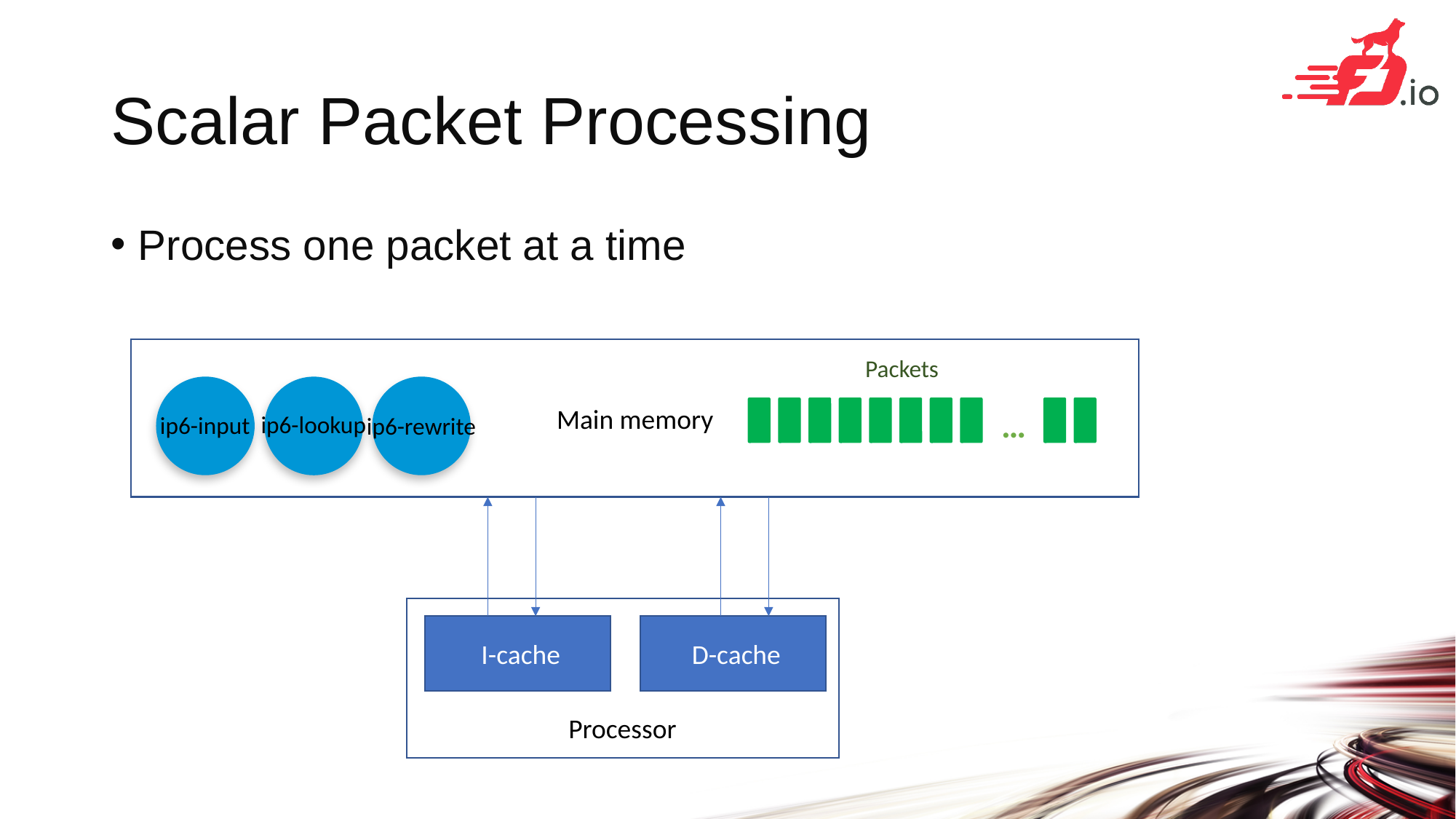

# Scalar Packet Processing
Process one packet at a time
Main memory
Packets

…

ip6-rewrite

ip6-input

ip6-lookup

Processor
 I-cache
 D-cache